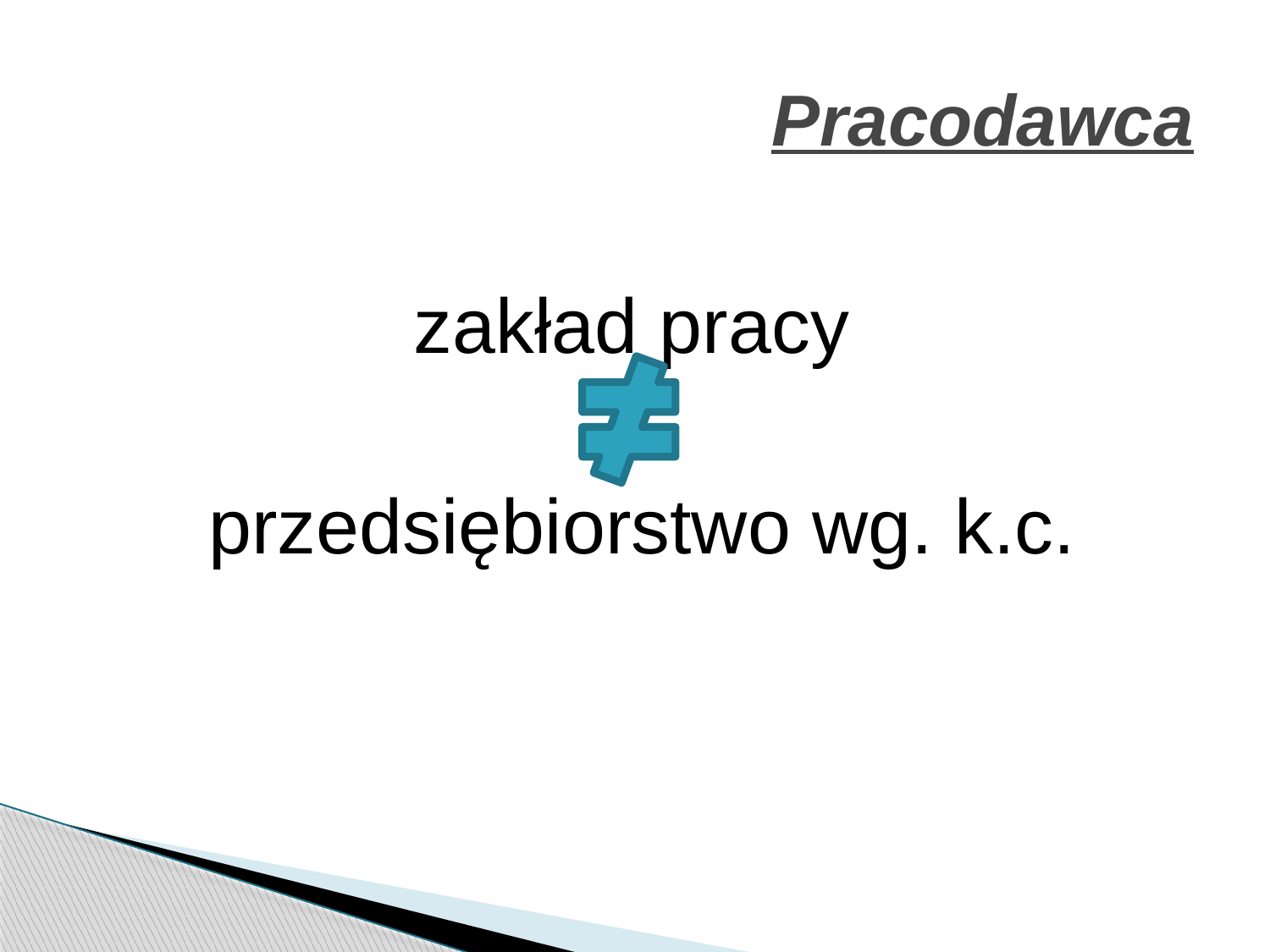

# Pracodawca

zakład pracy

przedsiębiorstwo wg. k.c.